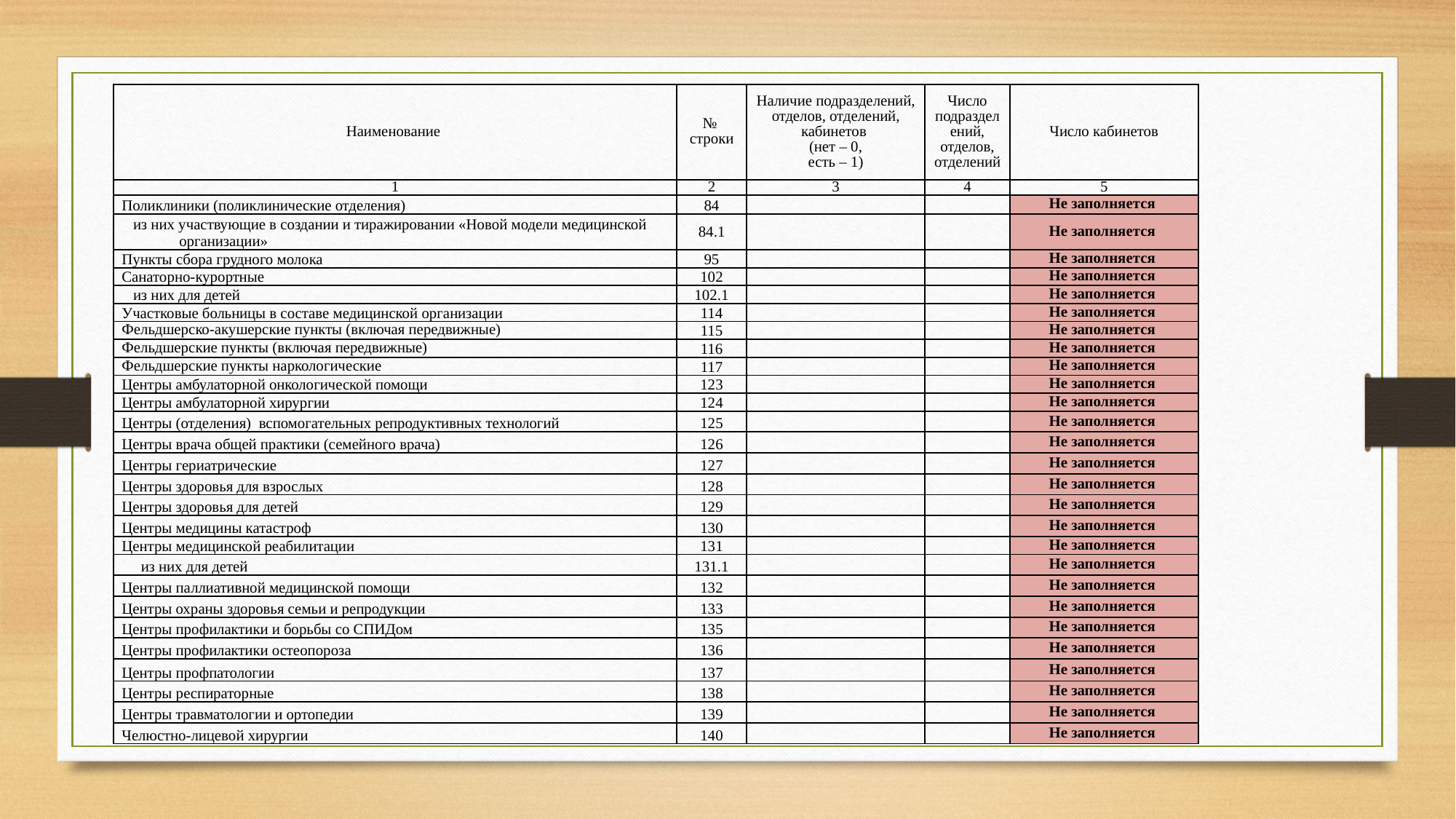

| Наименование | № строки | Наличие подразделений, отделов, отделений, кабинетов (нет – 0, есть – 1) | Число подразделений, отделов, отделений | Число кабинетов |
| --- | --- | --- | --- | --- |
| 1 | 2 | 3 | 4 | 5 |
| Поликлиники (поликлинические отделения) | 84 |  |  | Не заполняется |
| из них участвующие в создании и тиражировании «Новой модели медицинской организации» | 84.1 |  |  | Не заполняется |
| Пункты сбора грудного молока | 95 |  |  | Не заполняется |
| Санаторно-курортные | 102 |  |  | Не заполняется |
| из них для детей | 102.1 |  |  | Не заполняется |
| Участковые больницы в составе медицинской организации | 114 |  |  | Не заполняется |
| Фельдшерско-акушерские пункты (включая передвижные) | 115 |  |  | Не заполняется |
| Фельдшерские пункты (включая передвижные) | 116 |  |  | Не заполняется |
| Фельдшерские пункты наркологические | 117 |  |  | Не заполняется |
| Центры амбулаторной онкологической помощи | 123 |  |  | Не заполняется |
| Центры амбулаторной хирургии | 124 |  |  | Не заполняется |
| Центры (отделения) вспомогательных репродуктивных технологий | 125 |  |  | Не заполняется |
| Центры врача общей практики (семейного врача) | 126 |  |  | Не заполняется |
| Центры гериатрические | 127 |  |  | Не заполняется |
| Центры здоровья для взрослых | 128 |  |  | Не заполняется |
| Центры здоровья для детей | 129 |  |  | Не заполняется |
| Центры медицины катастроф | 130 |  |  | Не заполняется |
| Центры медицинской реабилитации | 131 |  |  | Не заполняется |
| из них для детей | 131.1 |  |  | Не заполняется |
| Центры паллиативной медицинской помощи | 132 |  |  | Не заполняется |
| Центры охраны здоровья семьи и репродукции | 133 |  |  | Не заполняется |
| Центры профилактики и борьбы со СПИДом | 135 |  |  | Не заполняется |
| Центры профилактики остеопороза | 136 |  |  | Не заполняется |
| Центры профпатологии | 137 |  |  | Не заполняется |
| Центры респираторные | 138 |  |  | Не заполняется |
| Центры травматологии и ортопедии | 139 |  |  | Не заполняется |
| Челюстно-лицевой хирургии | 140 |  |  | Не заполняется |